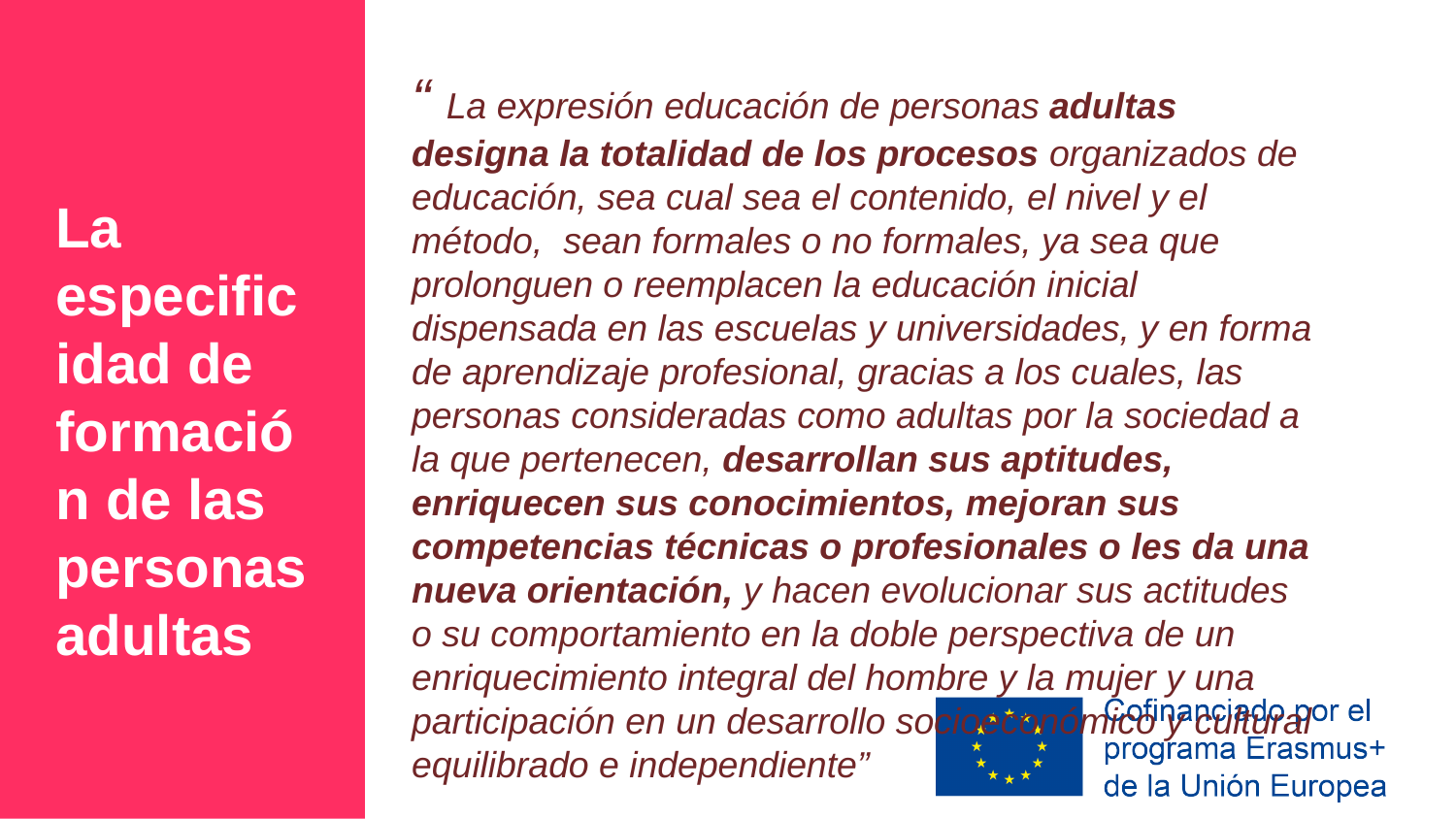

“ La expresión educación de personas adultas designa la totalidad de los procesos organizados de educación, sea cual sea el contenido, el nivel y el método,  sean formales o no formales, ya sea que prolonguen o reemplacen la educación inicial  dispensada en las escuelas y universidades, y en forma de aprendizaje profesional, gracias a los cuales, las personas consideradas como adultas por la sociedad a la que pertenecen, desarrollan sus aptitudes, enriquecen sus conocimientos, mejoran sus competencias técnicas o profesionales o les da una nueva orientación, y hacen evolucionar sus actitudes o su comportamiento en la doble perspectiva de un enriquecimiento integral del hombre y la mujer y una participación en un desarrollo socioeconómico y cultural equilibrado e independiente”
La especificidad de formación de las personas adultas
19